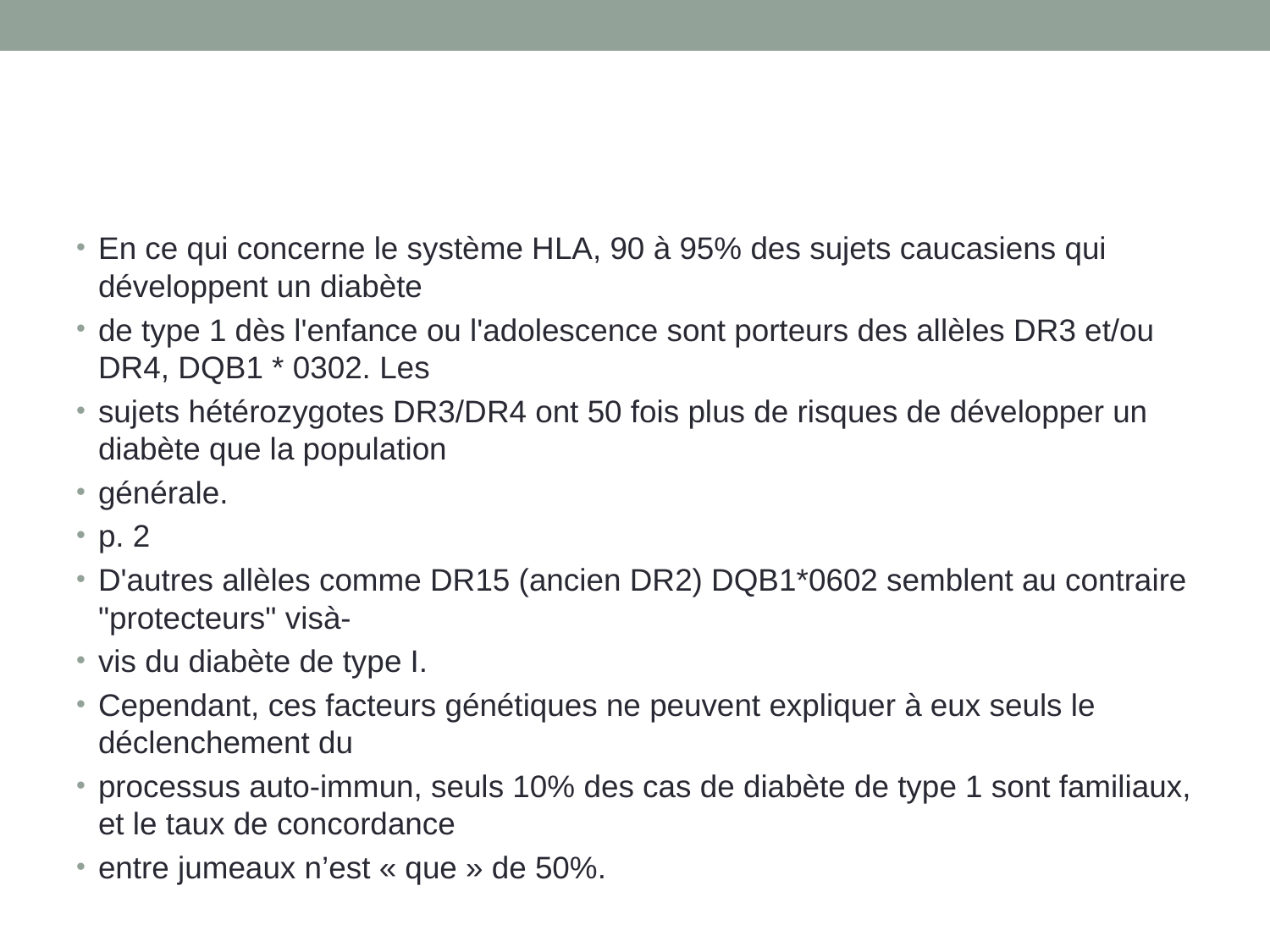

#
En ce qui concerne le système HLA, 90 à 95% des sujets caucasiens qui développent un diabète
de type 1 dès l'enfance ou l'adolescence sont porteurs des allèles DR3 et/ou DR4, DQB1 * 0302. Les
sujets hétérozygotes DR3/DR4 ont 50 fois plus de risques de développer un diabète que la population
générale.
p. 2
D'autres allèles comme DR15 (ancien DR2) DQB1*0602 semblent au contraire "protecteurs" visà-
vis du diabète de type I.
Cependant, ces facteurs génétiques ne peuvent expliquer à eux seuls le déclenchement du
processus auto-immun, seuls 10% des cas de diabète de type 1 sont familiaux, et le taux de concordance
entre jumeaux n’est « que » de 50%.